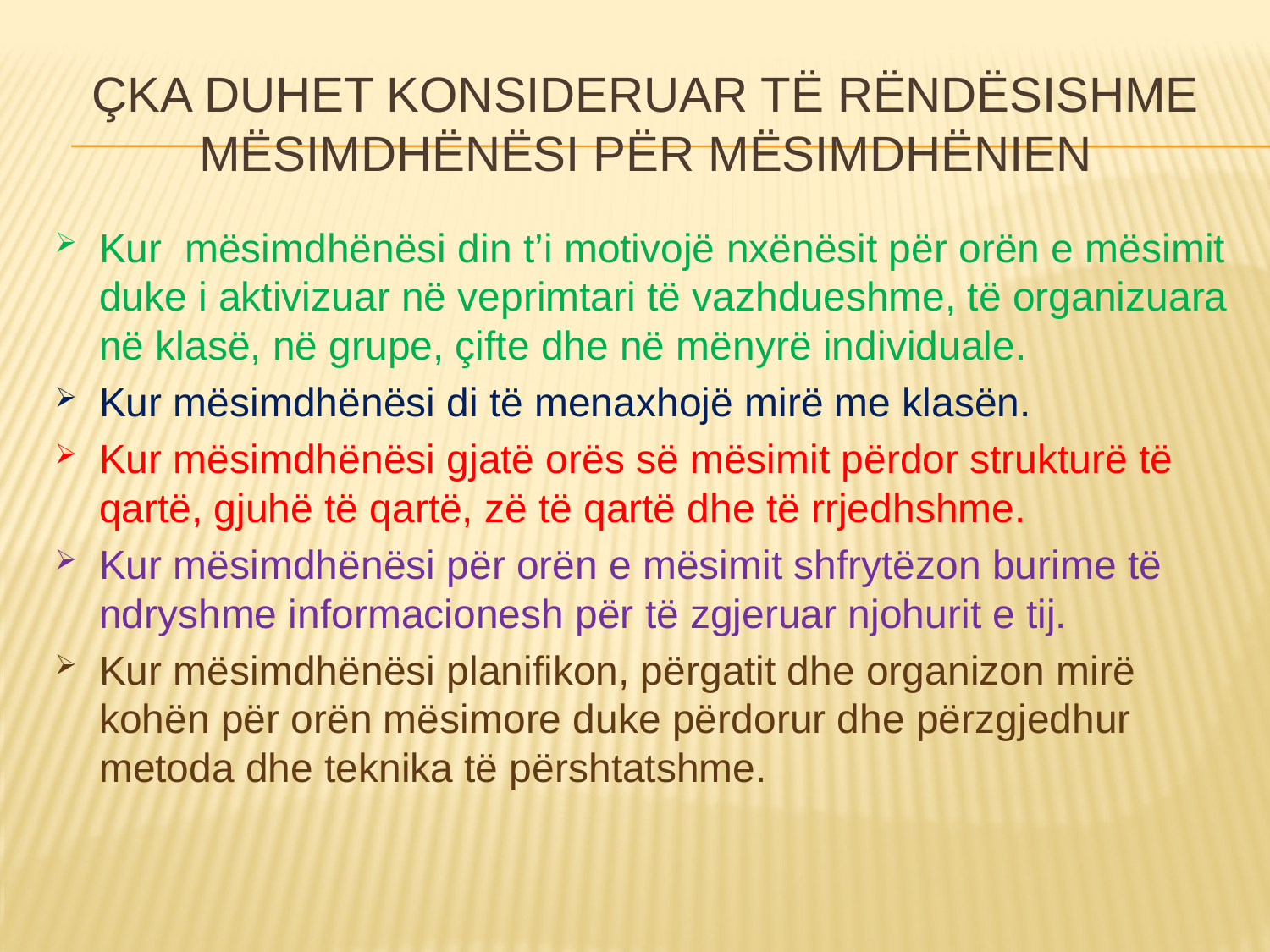

# Çka duhet konsideruar të rëndësishme mësimdhënësi për mësimdhënien
Kur  mësimdhënësi din t’i motivojë nxënësit për orën e mësimit duke i aktivizuar në veprimtari të vazhdueshme, të organizuara në klasë, në grupe, çifte dhe në mënyrë individuale.
Kur mësimdhënësi di të menaxhojë mirë me klasën.
Kur mësimdhënësi gjatë orës së mësimit përdor strukturë të qartë, gjuhë të qartë, zë të qartë dhe të rrjedhshme.
Kur mësimdhënësi për orën e mësimit shfrytëzon burime të ndryshme informacionesh për të zgjeruar njohurit e tij.
Kur mësimdhënësi planifikon, përgatit dhe organizon mirë kohën për orën mësimore duke përdorur dhe përzgjedhur metoda dhe teknika të përshtatshme.